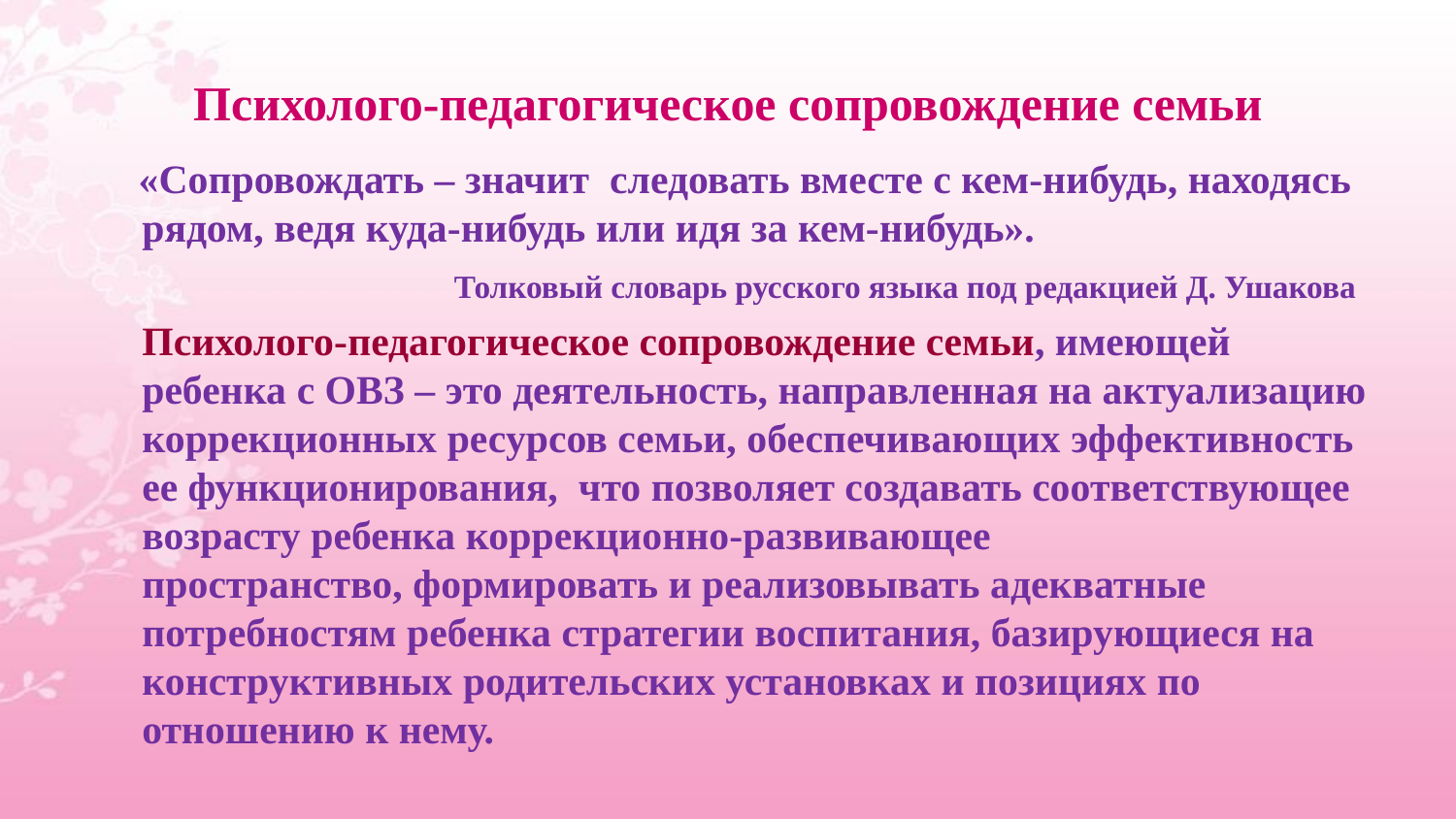

# Психолого-педагогическое сопровождение семьи
     «Сопровождать – значит  следовать вместе с кем-нибудь, находясь рядом, ведя куда-нибудь или идя за кем-нибудь».
                                    Толковый словарь русского языка под редакцией Д. Ушакова
	Психолого-педагогическое сопровождение семьи, имеющей ребенка с ОВЗ – это деятельность, направленная на актуализацию коррекционных ресурсов семьи, обеспечивающих эффективность ее функционирования,  что позволяет создавать соответствующее возрасту ребенка коррекционно-развивающее пространство, формировать и реализовывать адекватные потребностям ребенка стратегии воспитания, базирующиеся на конструктивных родительских установках и позициях по отношению к нему.